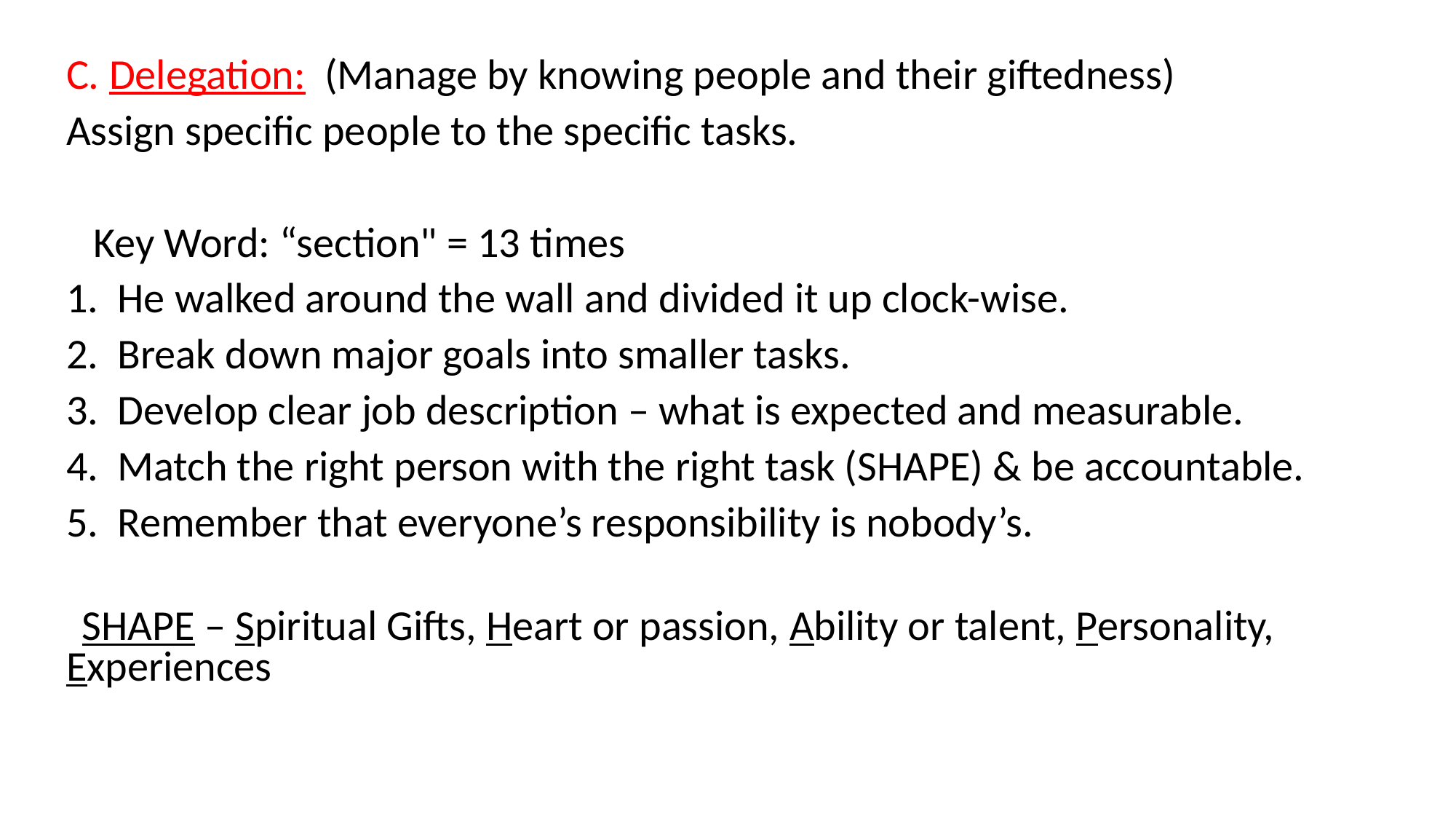

#
C. Delegation:  (Manage by knowing people and their giftedness)
Assign specific people to the specific tasks.

	Key Word: “section" = 13 times
1.  He walked around the wall and divided it up clock-wise.
2.  Break down major goals into smaller tasks.
3.  Develop clear job description – what is expected and measurable.
4.  Match the right person with the right task (SHAPE) & be accountable.
5.  Remember that everyone’s responsibility is nobody’s.

  SHAPE – Spiritual Gifts, Heart or passion, Ability or talent, Personality, Experiences